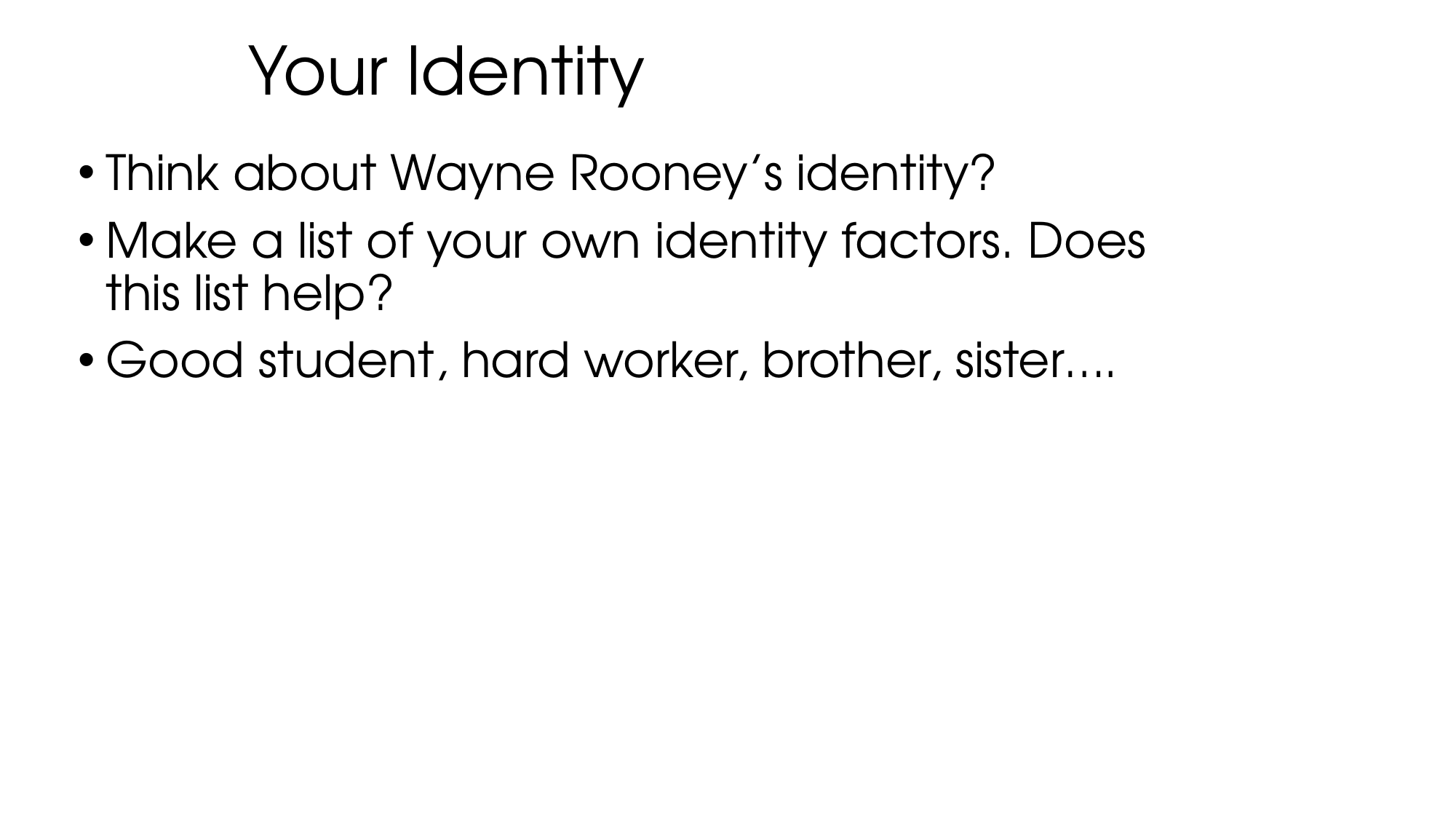

# Your Identity
Think about Wayne Rooney’s identity?
Make a list of your own identity factors. Does this list help?
Good student, hard worker, brother, sister….